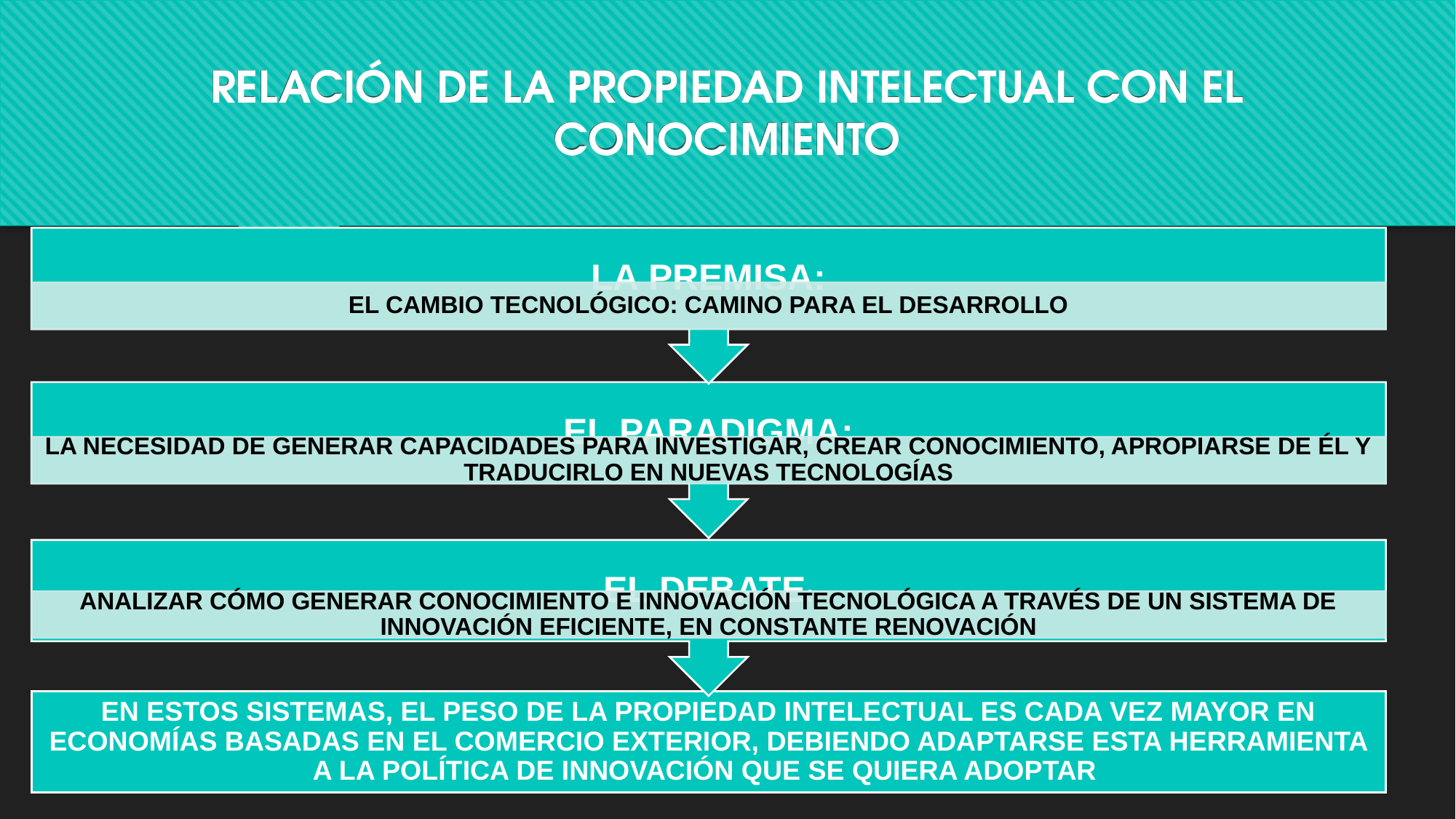

RELACIÓN DE LA PROPIEDAD INTELECTUAL CON EL CONOCIMIENTO
EN ESTOS SISTEMAS, EL PESO DE LA PROPIEDAD INTELECTUAL ES CADA VEZ MAYOR EN ECONOMÍAS BASADAS EN EL COMERCIO EXTERIOR, DEBIENDO ADAPTARSE ESTA HERRAMIENTA A LA POLÍTICA DE INNOVACIÓN QUE SE QUIERA ADOPTAR
EL DEBATE:
ANALIZAR CÓMO GENERAR CONOCIMIENTO E INNOVACIÓN TECNOLÓGICA A TRAVÉS DE UN SISTEMA DE INNOVACIÓN EFICIENTE, EN CONSTANTE RENOVACIÓN
EL PARADIGMA:
LA NECESIDAD DE GENERAR CAPACIDADES PARA INVESTIGAR, CREAR CONOCIMIENTO, APROPIARSE DE ÉL Y TRADUCIRLO EN NUEVAS TECNOLOGÍAS
LA PREMISA:
EL CAMBIO TECNOLÓGICO: CAMINO PARA EL DESARROLLO